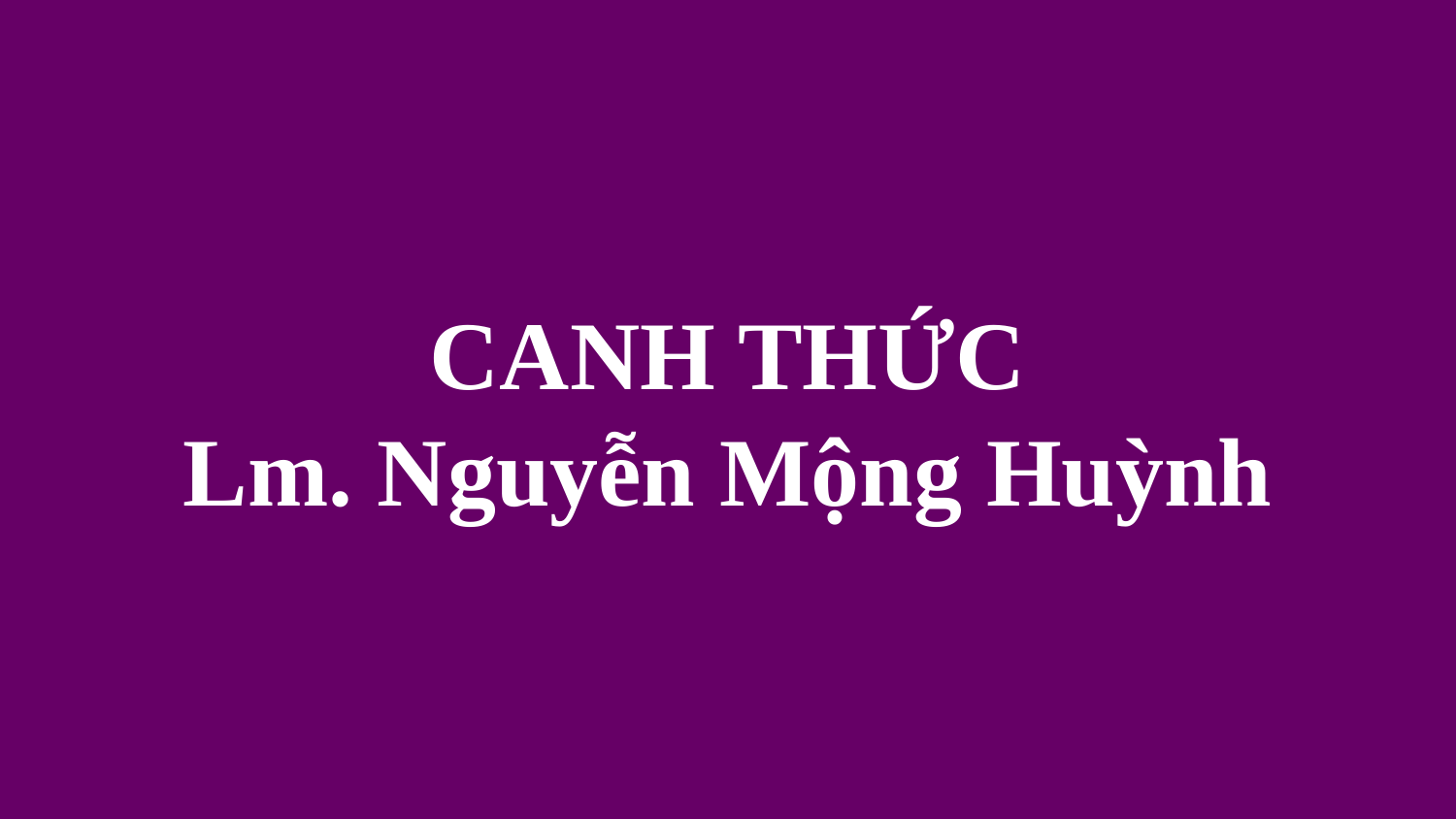

# CANH THỨC Lm. Nguyễn Mộng Huỳnh